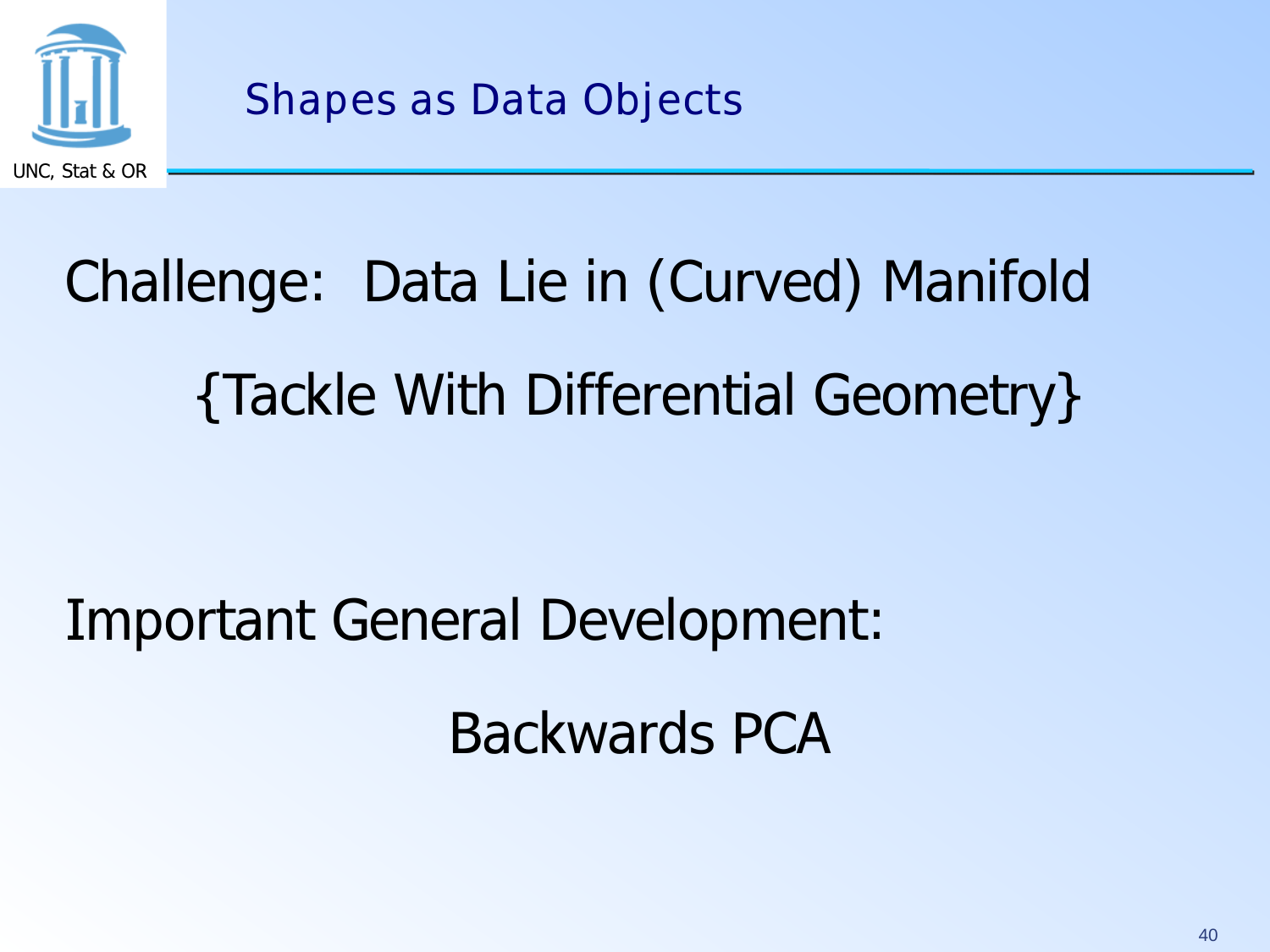

# Shapes as Data Objects
Challenge:  Data Lie in (Curved) Manifold
{Tackle With Differential Geometry}

Important General Development:
Backwards PCA